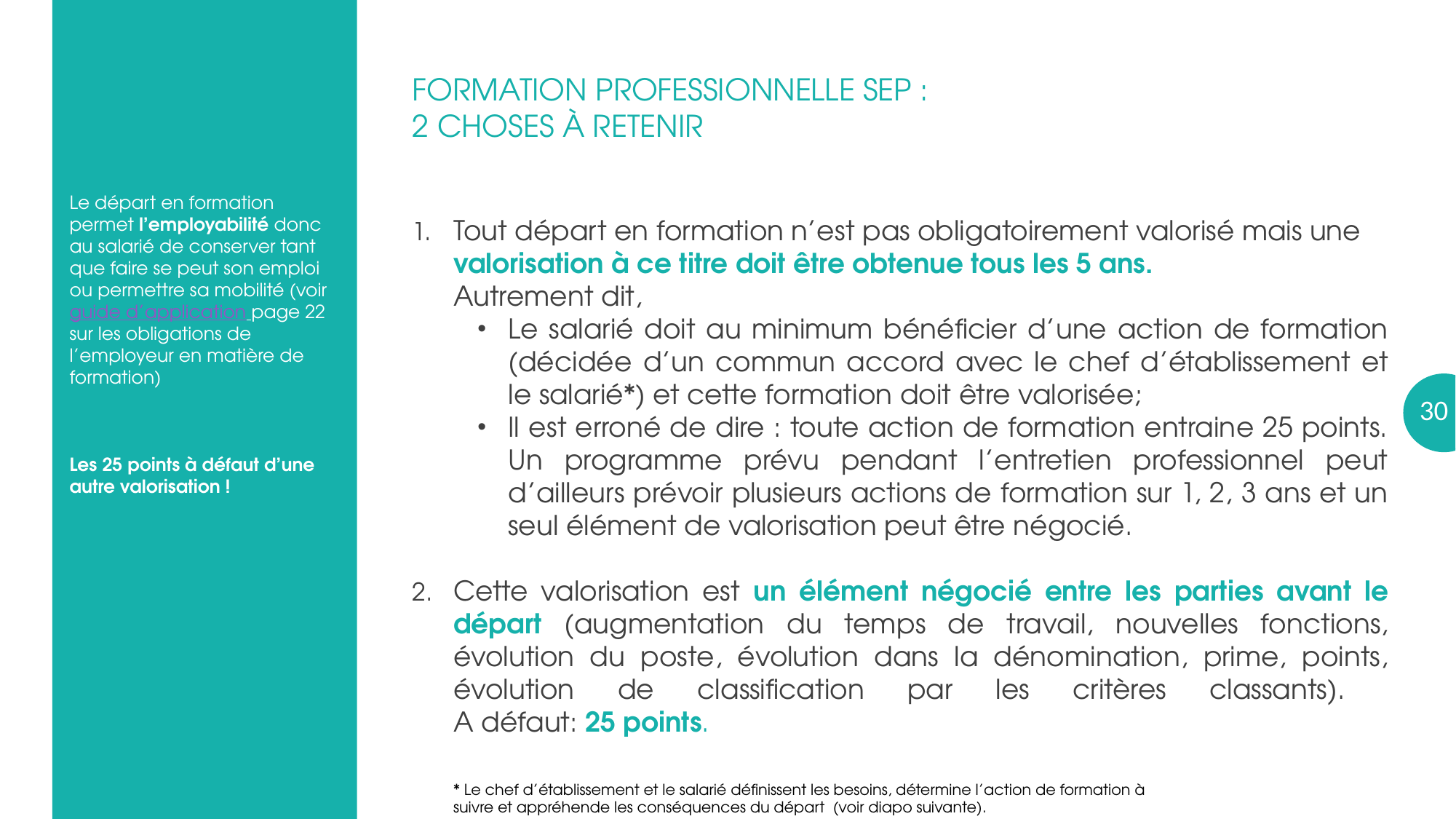

# formation professionnelle SEP : 2 choses à retenir
Le départ en formation permet l’employabilité donc au salarié de conserver tant que faire se peut son emploi ou permettre sa mobilité (voir guide d’application page 22 sur les obligations de l’employeur en matière de formation)

Les 25 points à défaut d’une autre valorisation !

Tout départ en formation n’est pas obligatoirement valorisé mais une valorisation à ce titre doit être obtenue tous les 5 ans. 
Autrement dit,
Le salarié doit au minimum bénéficier d’une action de formation (décidée d’un commun accord avec le chef d’établissement et le salarié*) et cette formation doit être valorisée;
Il est erroné de dire : toute action de formation entraine 25 points. Un programme prévu pendant l’entretien professionnel peut d’ailleurs prévoir plusieurs actions de formation sur 1, 2, 3 ans et un seul élément de valorisation peut être négocié.

Cette valorisation est un élément négocié entre les parties avant le départ (augmentation du temps de travail, nouvelles fonctions, évolution du poste, évolution dans la dénomination, prime, points, évolution de classification par les critères classants).
A défaut: 25 points.
* Le chef d’établissement et le salarié définissent les besoins, détermine l’action de formation à suivre et appréhende les conséquences du départ  (voir diapo suivante).